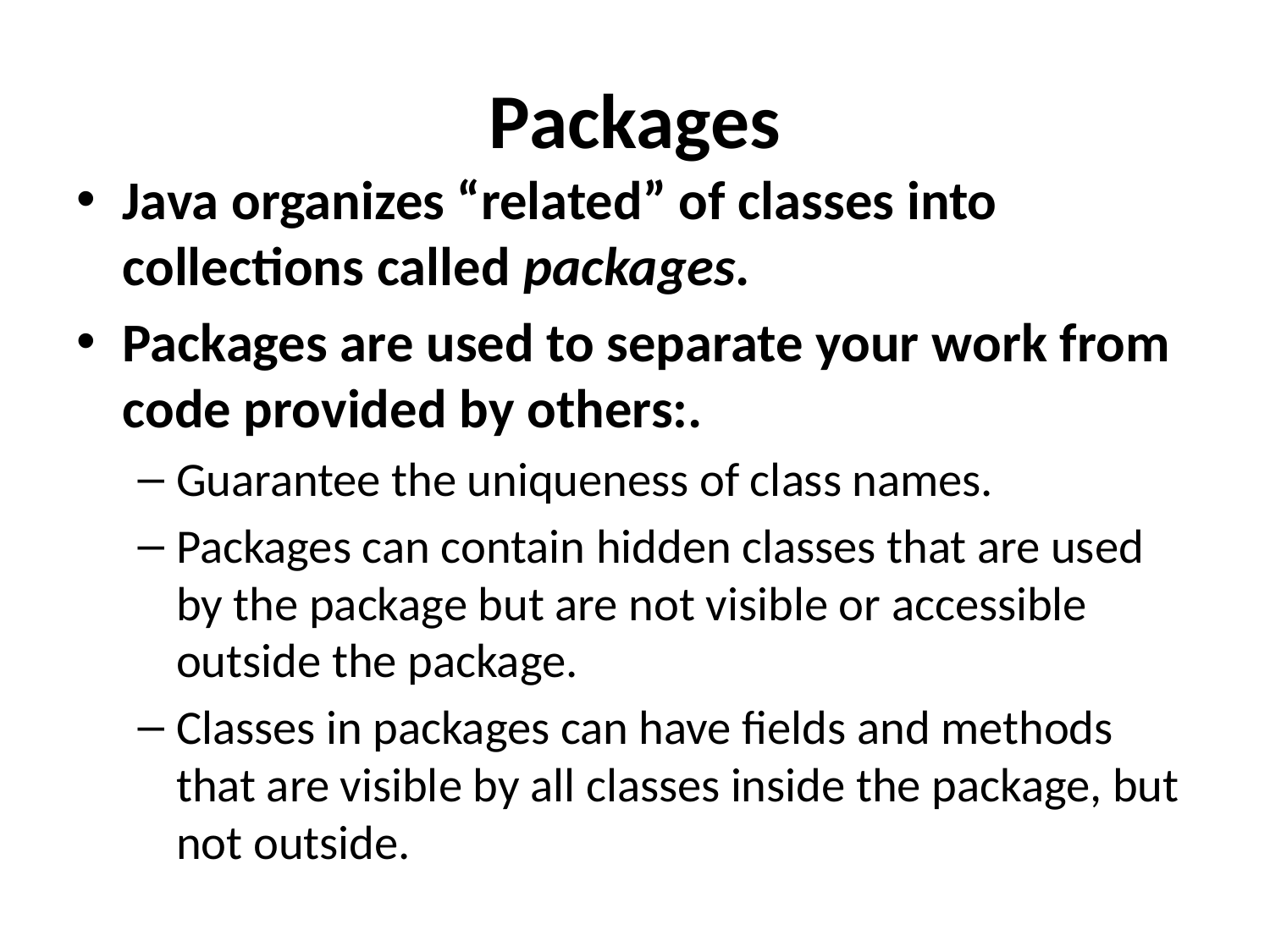

# Packages
Java organizes “related” of classes into collections called packages.
Packages are used to separate your work from code provided by others:.
Guarantee the uniqueness of class names.
Packages can contain hidden classes that are used by the package but are not visible or accessible outside the package.
Classes in packages can have fields and methods that are visible by all classes inside the package, but not outside.